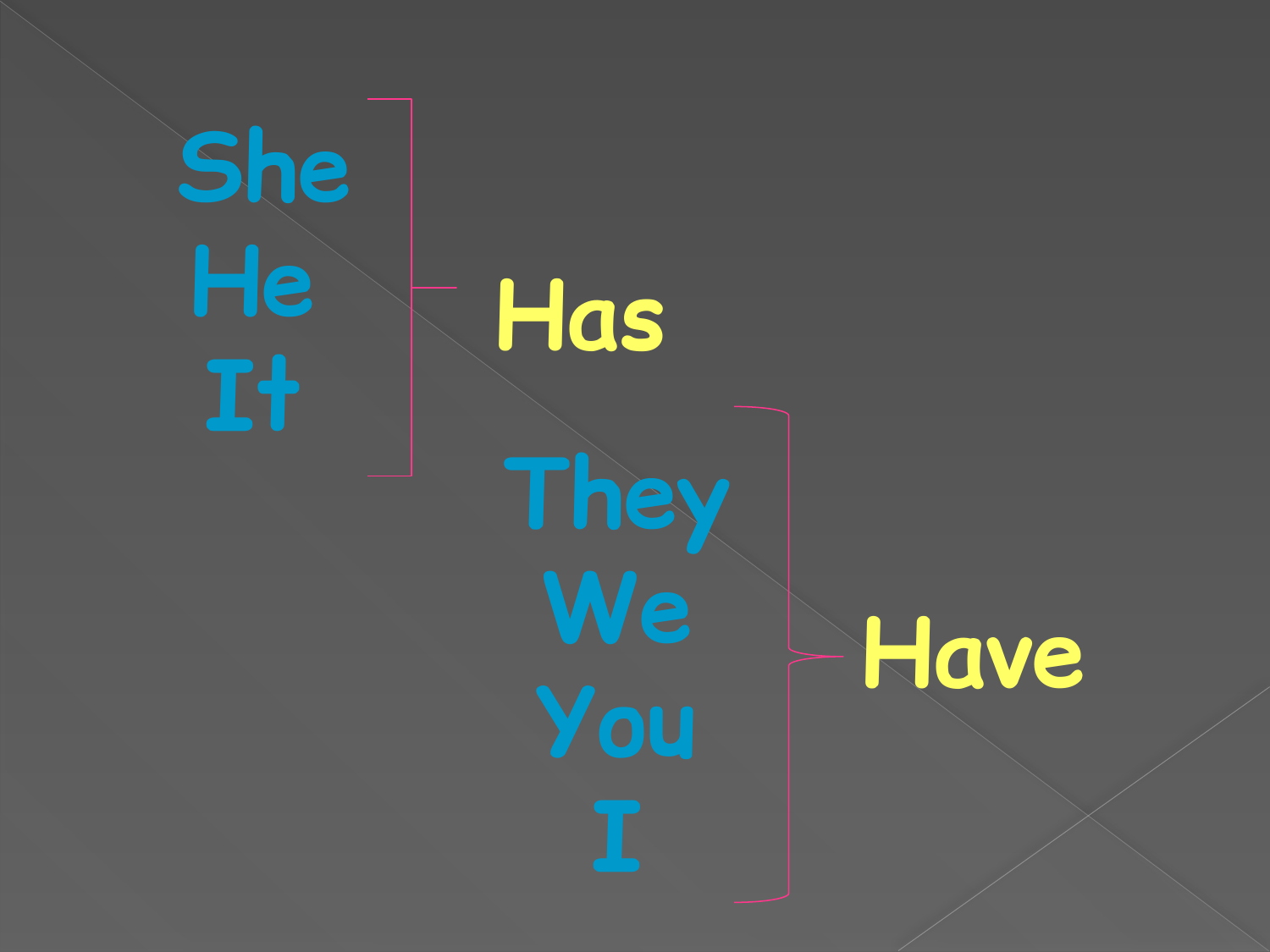

She
He
It

Has

They
We
You
I
Have